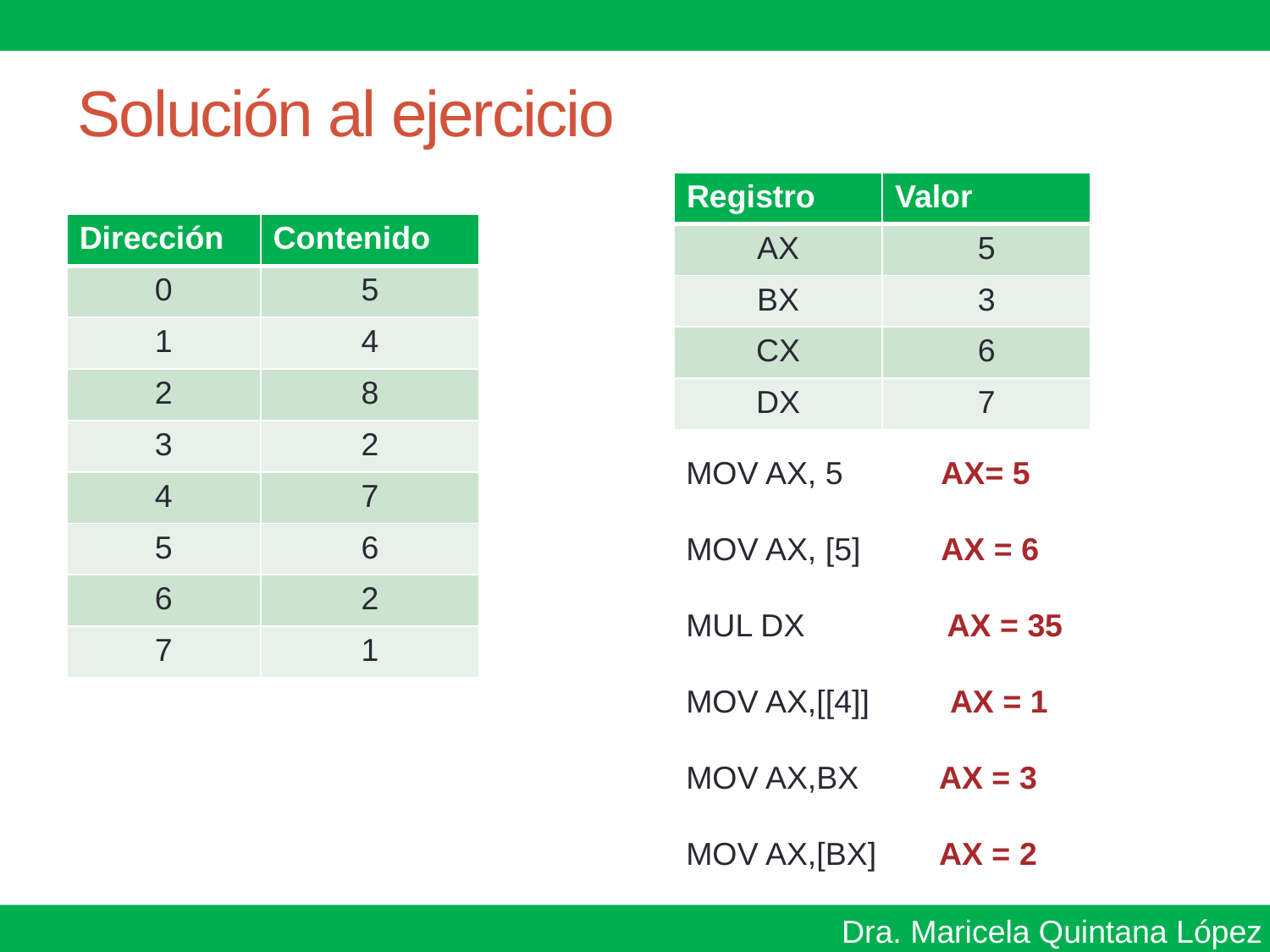

# Solución al ejercicio
| Registro | Valor |
| --- | --- |
| AX | 5 |
| BX | 3 |
| CX | 6 |
| DX | 7 |
| Dirección | Contenido |
| --- | --- |
| 0 | 5 |
| 1 | 4 |
| 2 | 8 |
| 3 | 2 |
| 4 | 7 |
| 5 | 6 |
| 6 | 2 |
| 7 | 1 |
MOV AX, 5           AX= 5

MOV AX, [5]         AX = 6

MUL DX                AX = 35

MOV AX,[[4]]         AX = 1

MOV AX,BX         AX = 3

MOV AX,[BX]       AX = 2